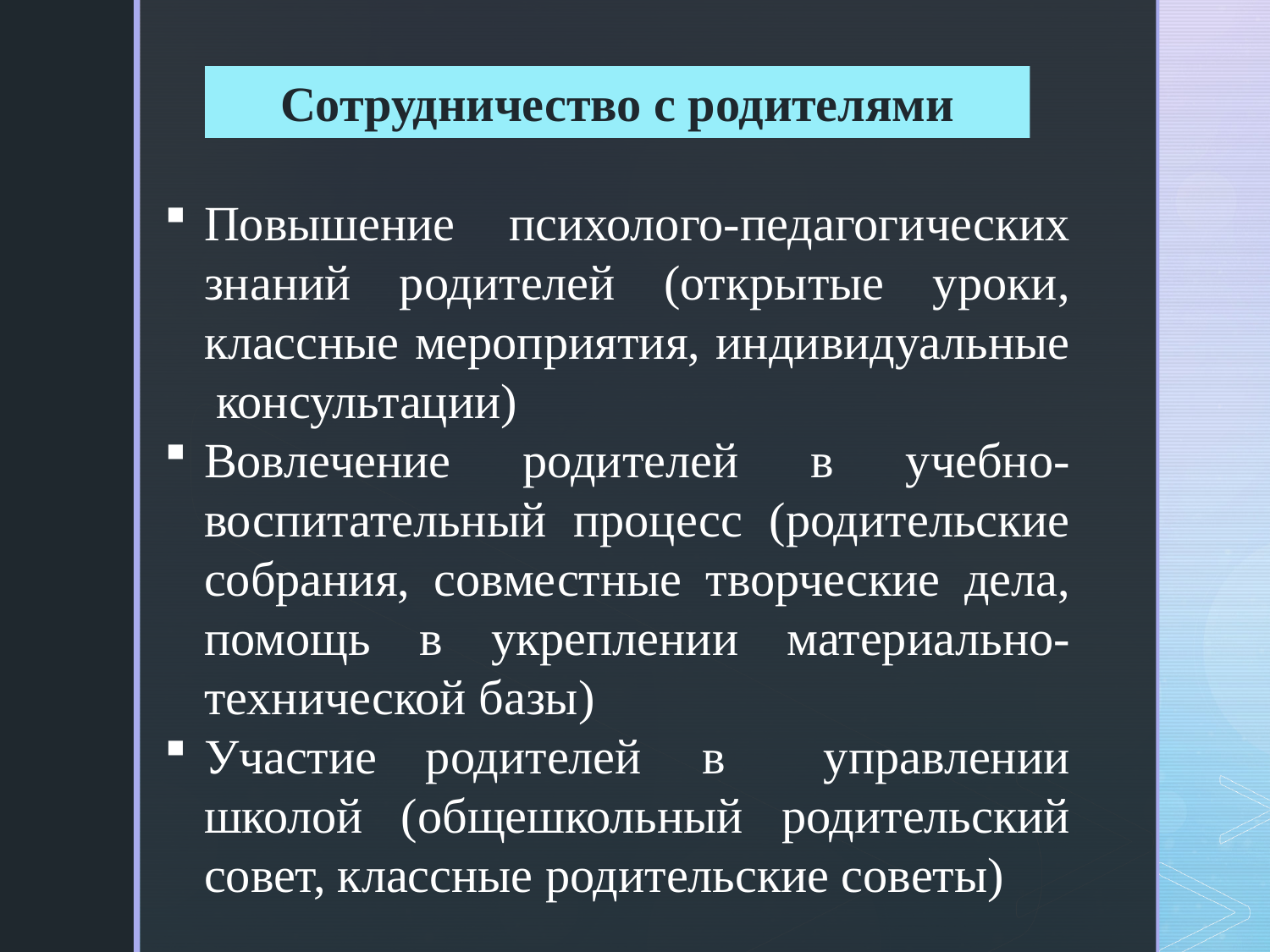

Сотрудничество с родителями

Повышение психолого-педагогических знаний родителей (открытые уроки, классные мероприятия, индивидуальные  консультации)
Вовлечение родителей в учебно-воспитательный процесс (родительские собрания, совместные творческие дела, помощь в укреплении материально-технической базы)
Участие родителей  в     управлении школой (общешкольный родительский совет, классные родительские советы)